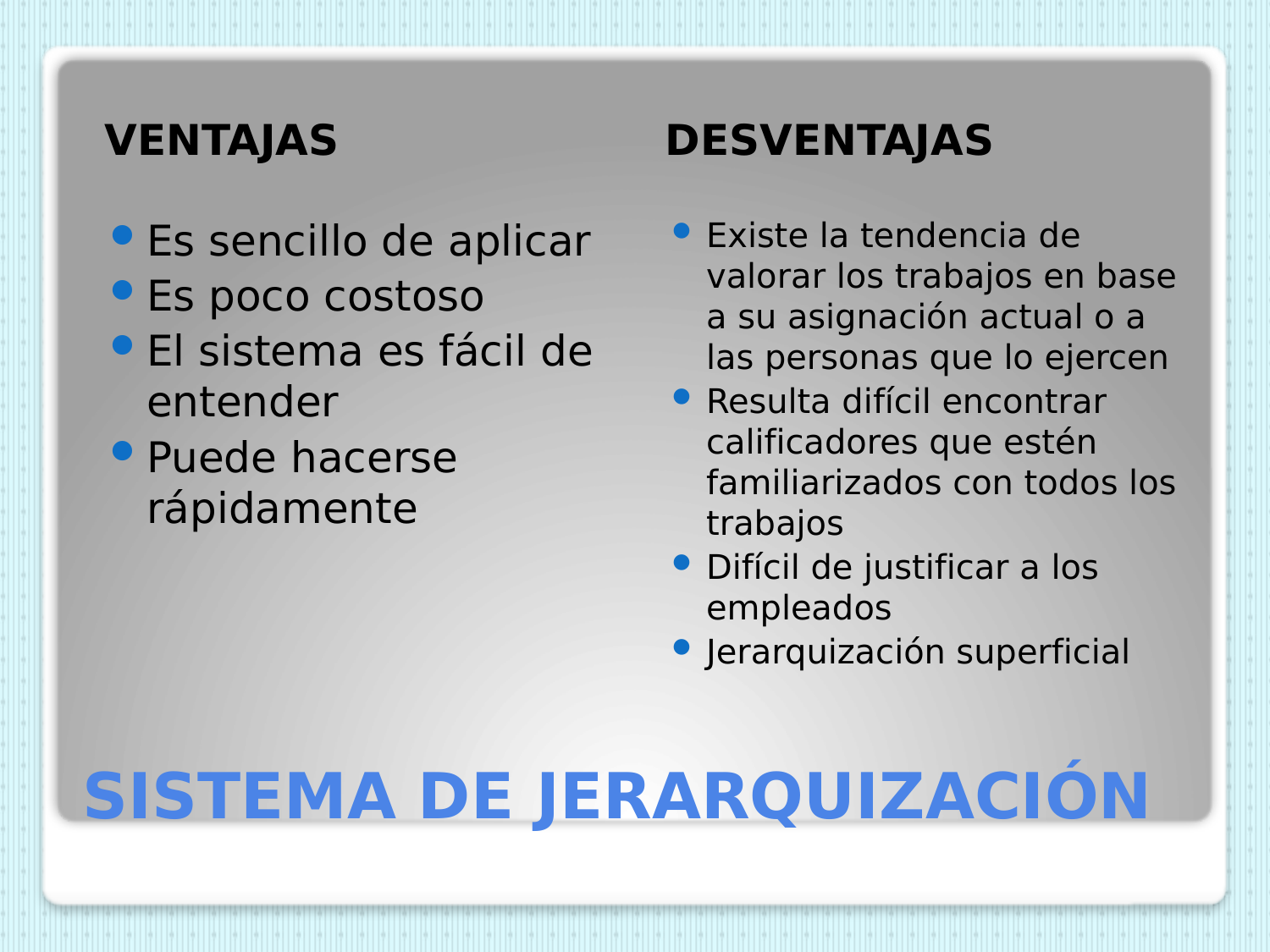

VENTAJAS
DESVENTAJAS
Es sencillo de aplicar
Es poco costoso
El sistema es fácil de entender
Puede hacerse rápidamente
Existe la tendencia de valorar los trabajos en base a su asignación actual o a las personas que lo ejercen
Resulta difícil encontrar calificadores que estén familiarizados con todos los trabajos
Difícil de justificar a los empleados
Jerarquización superficial
# SISTEMA DE JERARQUIZACIÓN